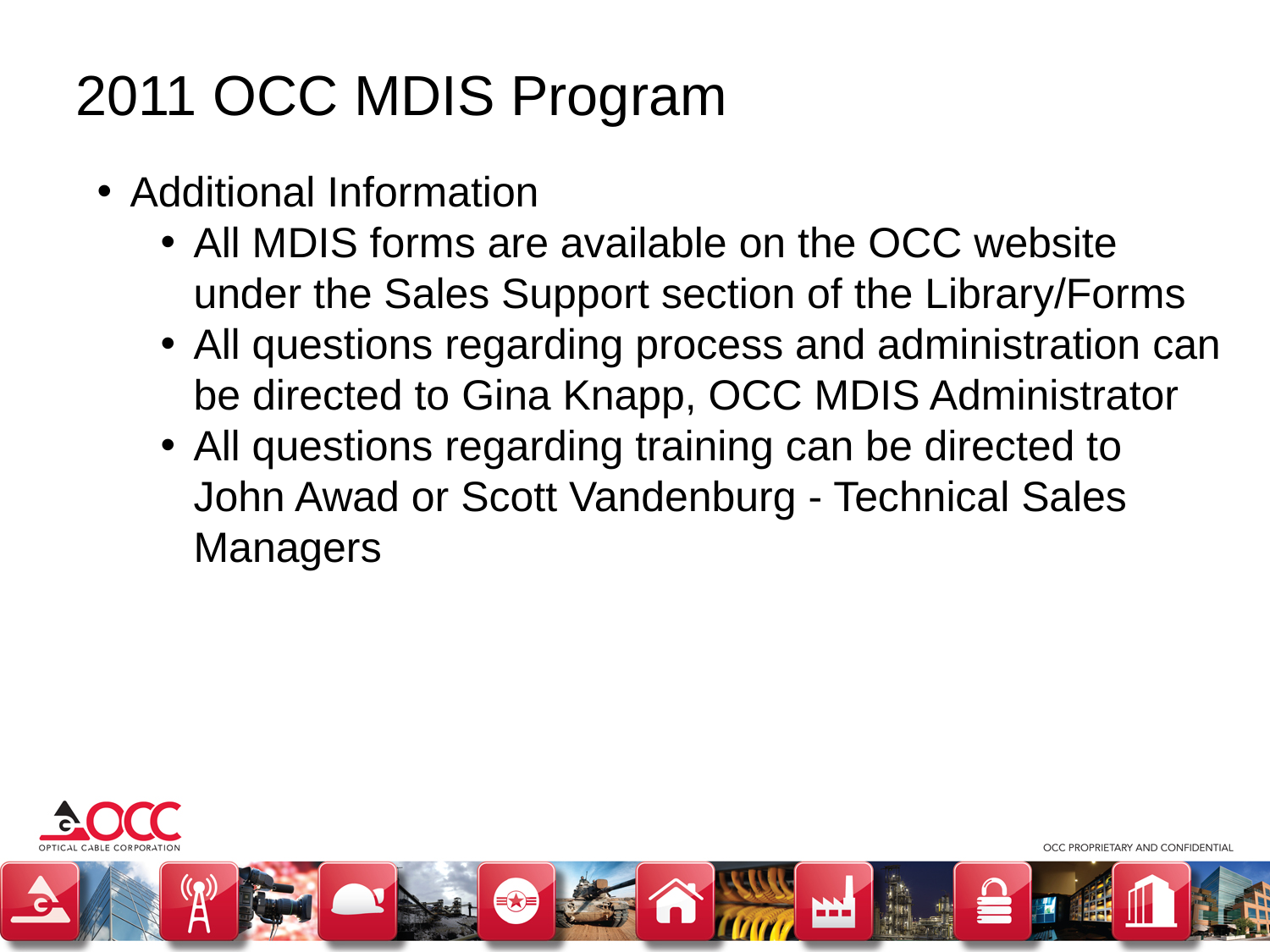

2011 OCC MDIS Program
Additional Information
All MDIS forms are available on the OCC website under the Sales Support section of the Library/Forms
All questions regarding process and administration can be directed to Gina Knapp, OCC MDIS Administrator
All questions regarding training can be directed to John Awad or Scott Vandenburg - Technical Sales Managers